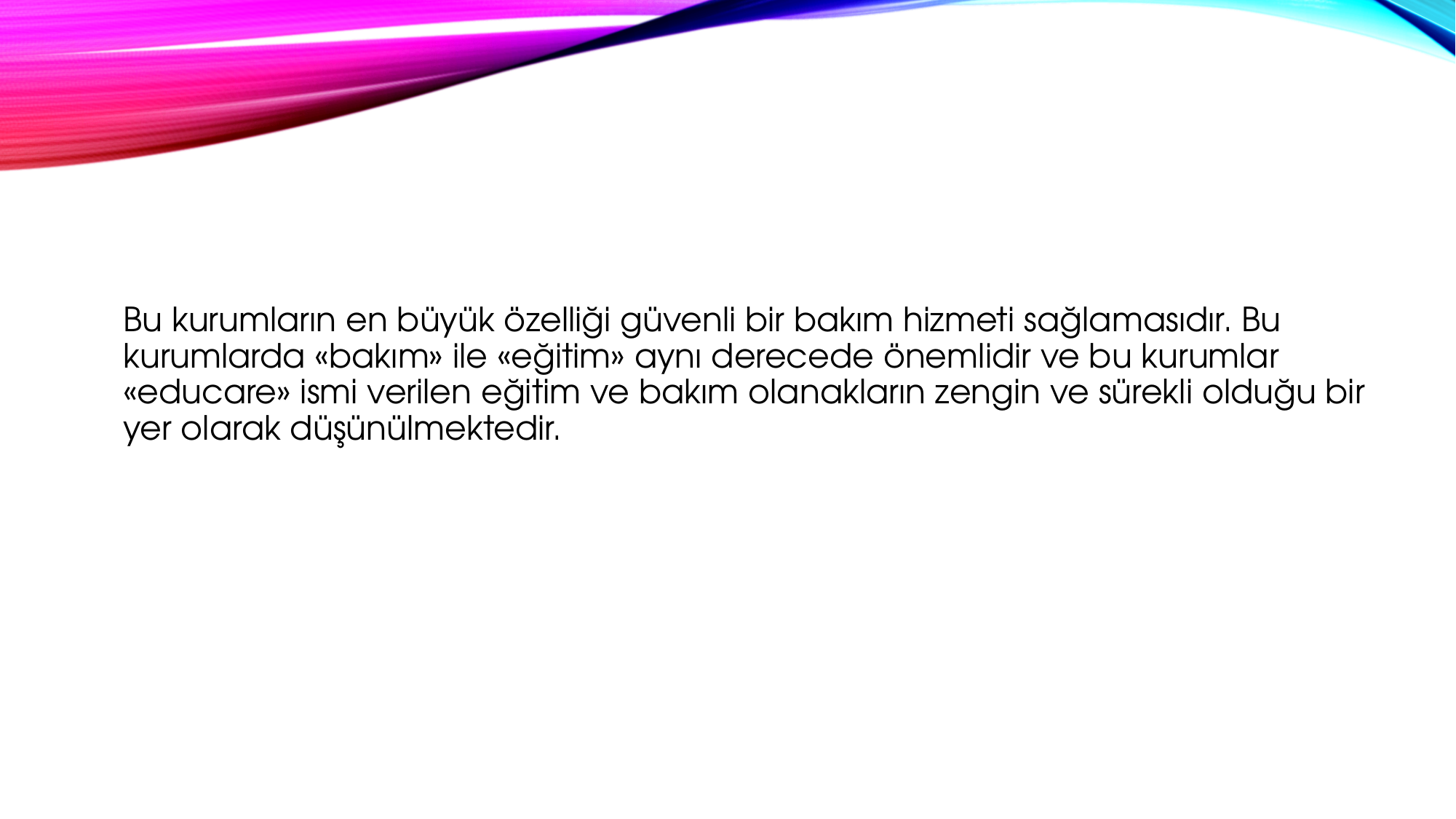

Bu kurumların en büyük özelliği güvenli bir bakım hizmeti sağlamasıdır. Bu kurumlarda «bakım» ile «eğitim» aynı derecede önemlidir ve bu kurumlar  «educare» ismi verilen eğitim ve bakım olanakların zengin ve sürekli olduğu bir yer olarak düşünülmektedir.